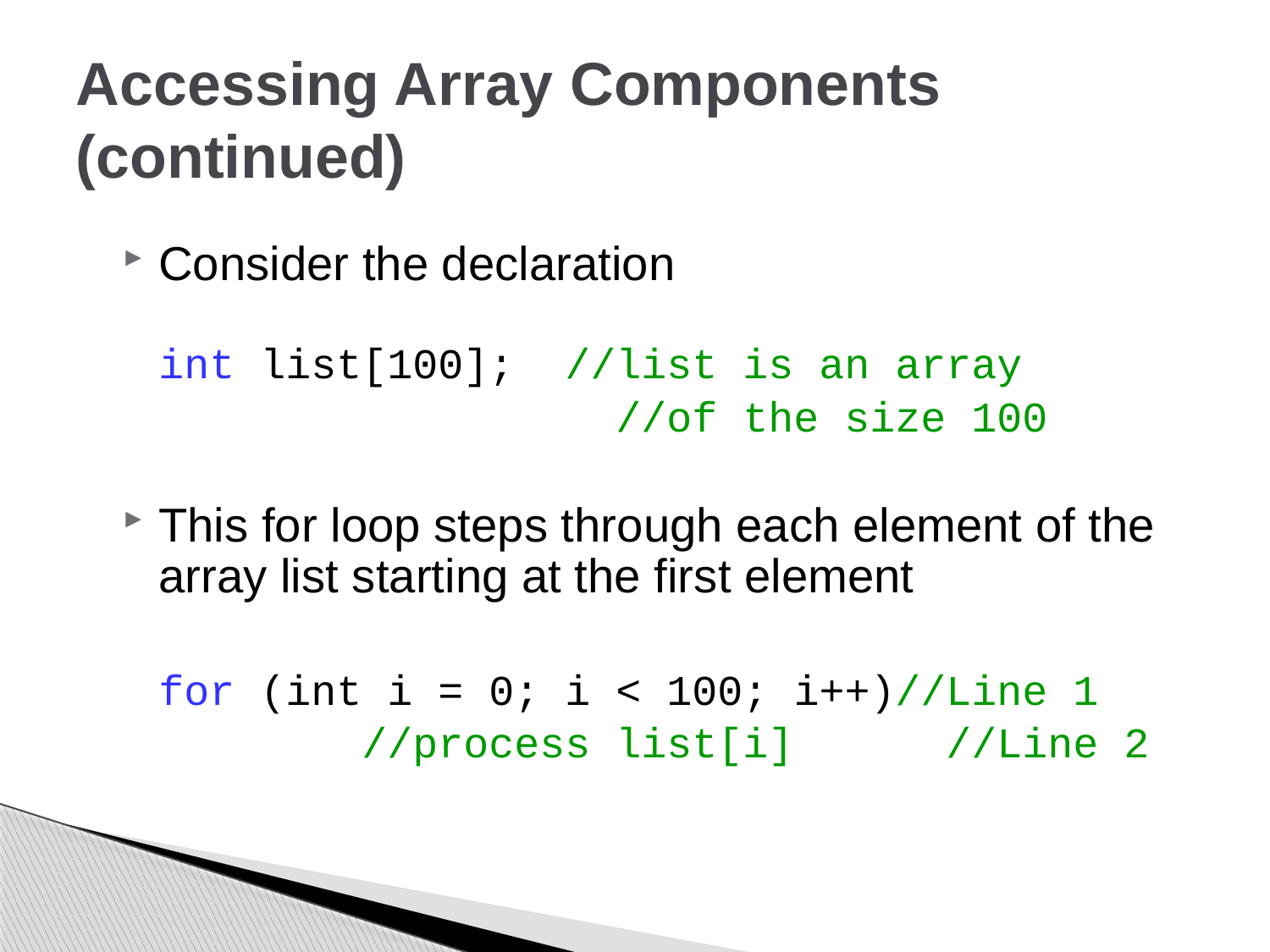

# Accessing Array Components (continued)
Consider the declaration

	int list[100];  //list is an array
				   //of the size 100

This for loop steps through each element of the array list starting at the first element

	for (int i = 0; i < 100; i++)//Line 1
	        //process list[i]	 //Line 2